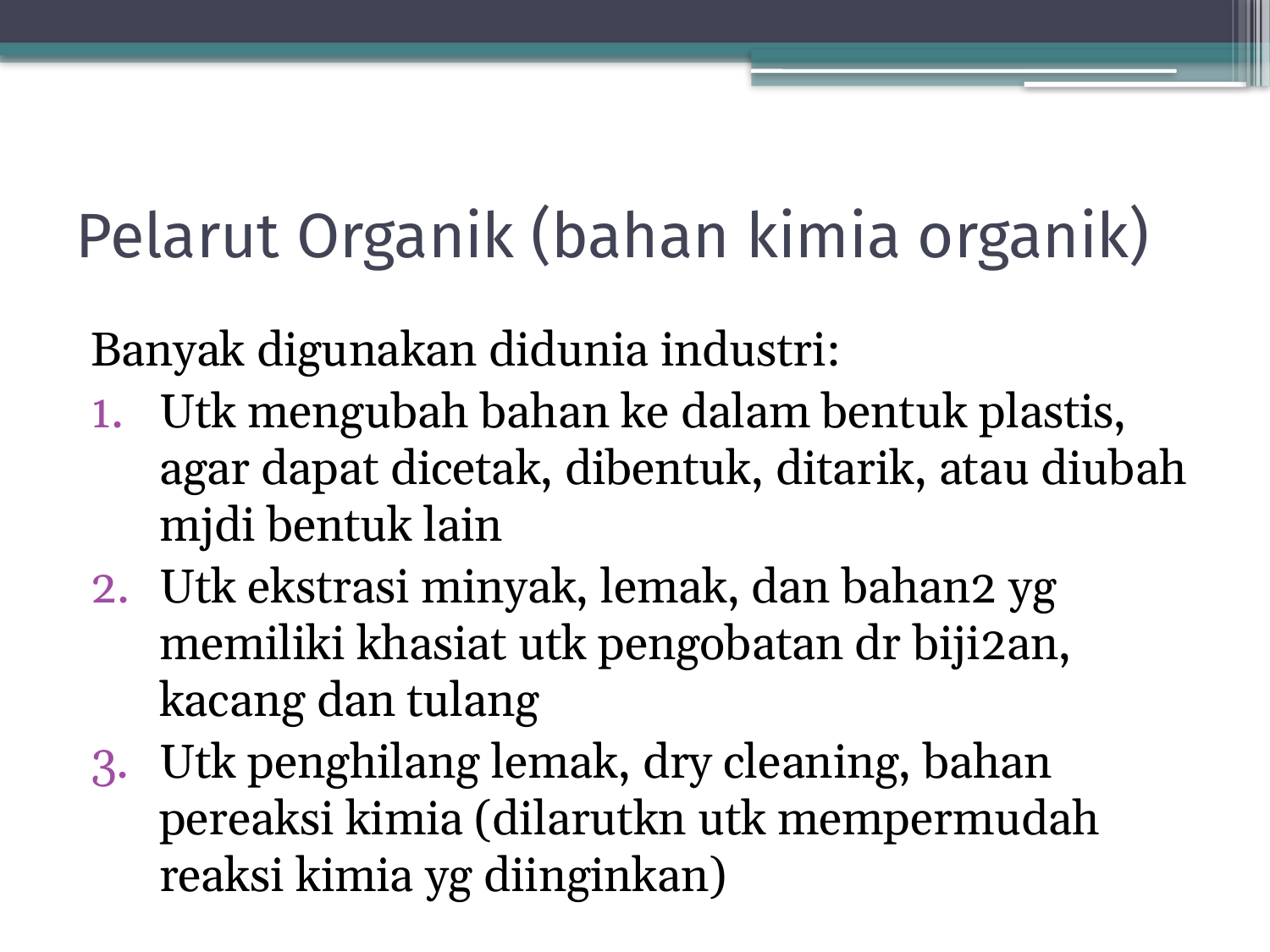

# Pelarut Organik (bahan kimia organik)
Banyak digunakan didunia industri:
Utk mengubah bahan ke dalam bentuk plastis, agar dapat dicetak, dibentuk, ditarik, atau diubah mjdi bentuk lain
Utk ekstrasi minyak, lemak, dan bahan2 yg memiliki khasiat utk pengobatan dr biji2an, kacang dan tulang
Utk penghilang lemak, dry cleaning, bahan pereaksi kimia (dilarutkn utk mempermudah reaksi kimia yg diinginkan)